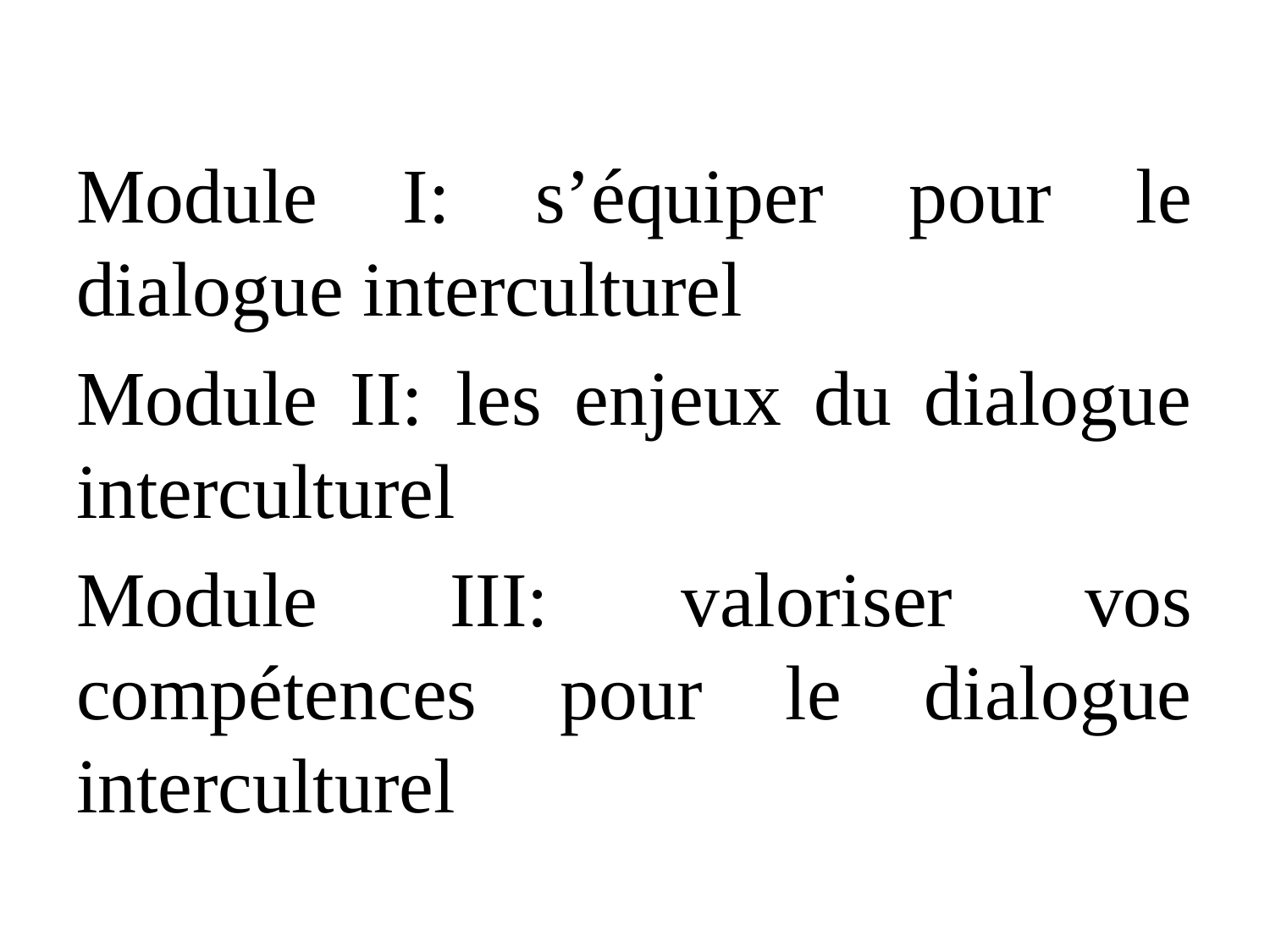

Module I: s’équiper pour le dialogue interculturel
Module II: les enjeux du dialogue interculturel
Module III: valoriser vos compétences pour le dialogue interculturel